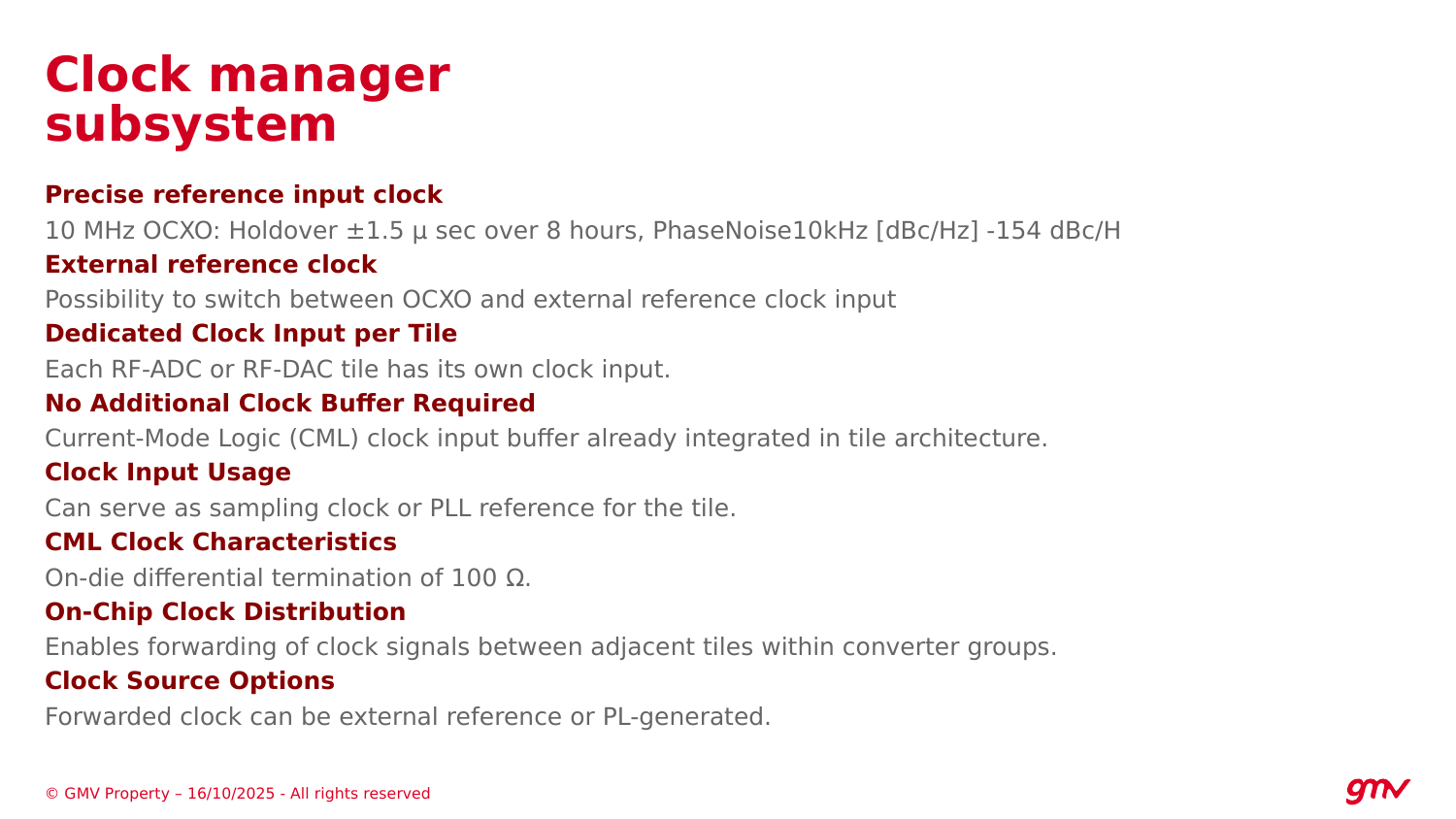

# Clock manager subsystem
Precise reference input clock
10 MHz OCXO: Holdover ±1.5 µ sec over 8 hours, PhaseNoise10kHz [dBc/Hz] -154 dBc/H
External reference clock
Possibility to switch between OCXO and external reference clock input
Dedicated Clock Input per Tile
Each RF-ADC or RF-DAC tile has its own clock input.
No Additional Clock Buffer Required
Current-Mode Logic (CML) clock input buffer already integrated in tile architecture.
Clock Input Usage
Can serve as sampling clock or PLL reference for the tile.
CML Clock Characteristics
On-die differential termination of 100 Ω.
On-Chip Clock Distribution
Enables forwarding of clock signals between adjacent tiles within converter groups.
Clock Source Options
Forwarded clock can be external reference or PL-generated.